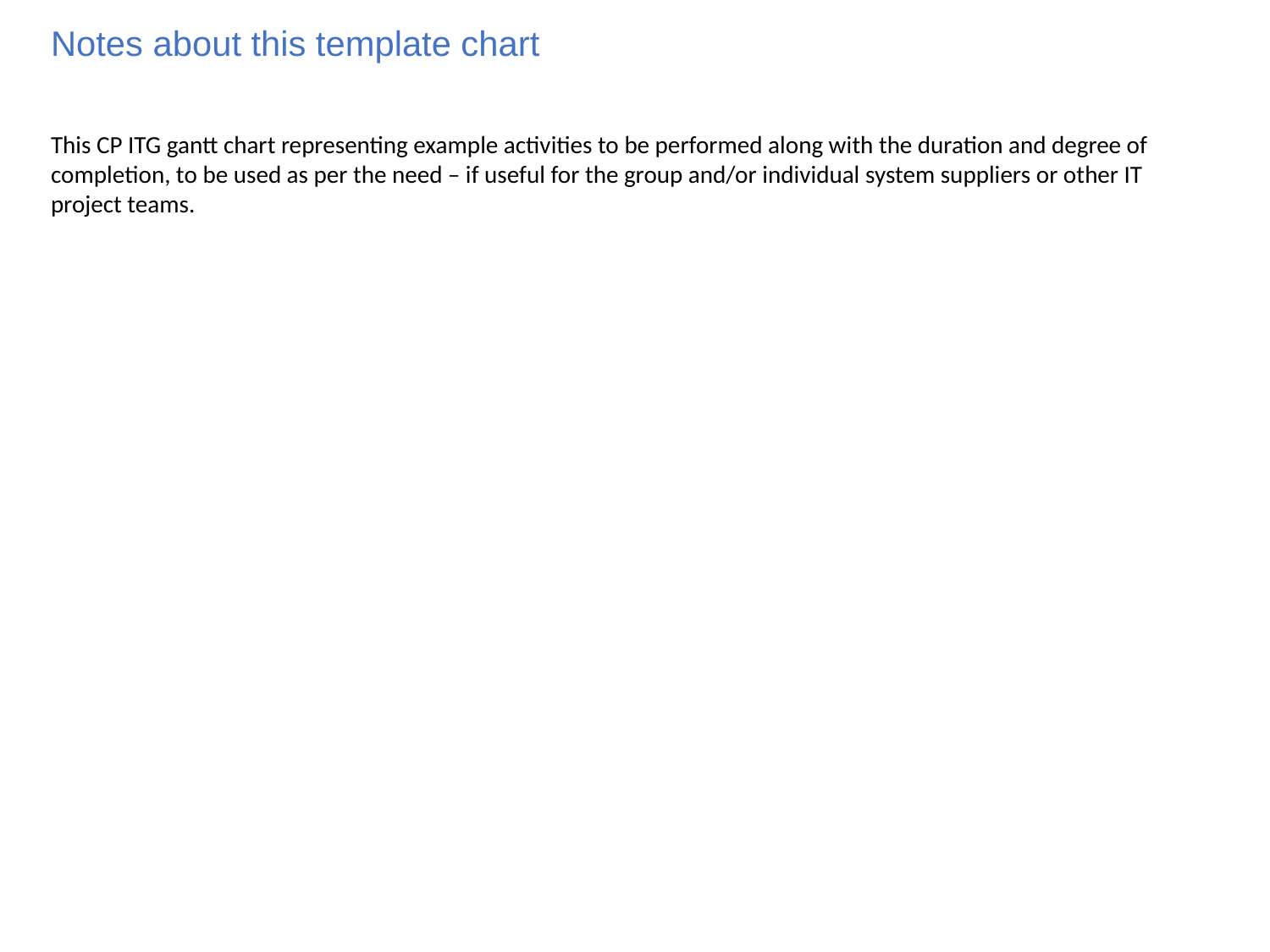

# Notes about this template chart
This CP ITG gantt chart representing example activities to be performed along with the duration and degree of completion, to be used as per the need – if useful for the group and/or individual system suppliers or other IT project teams.